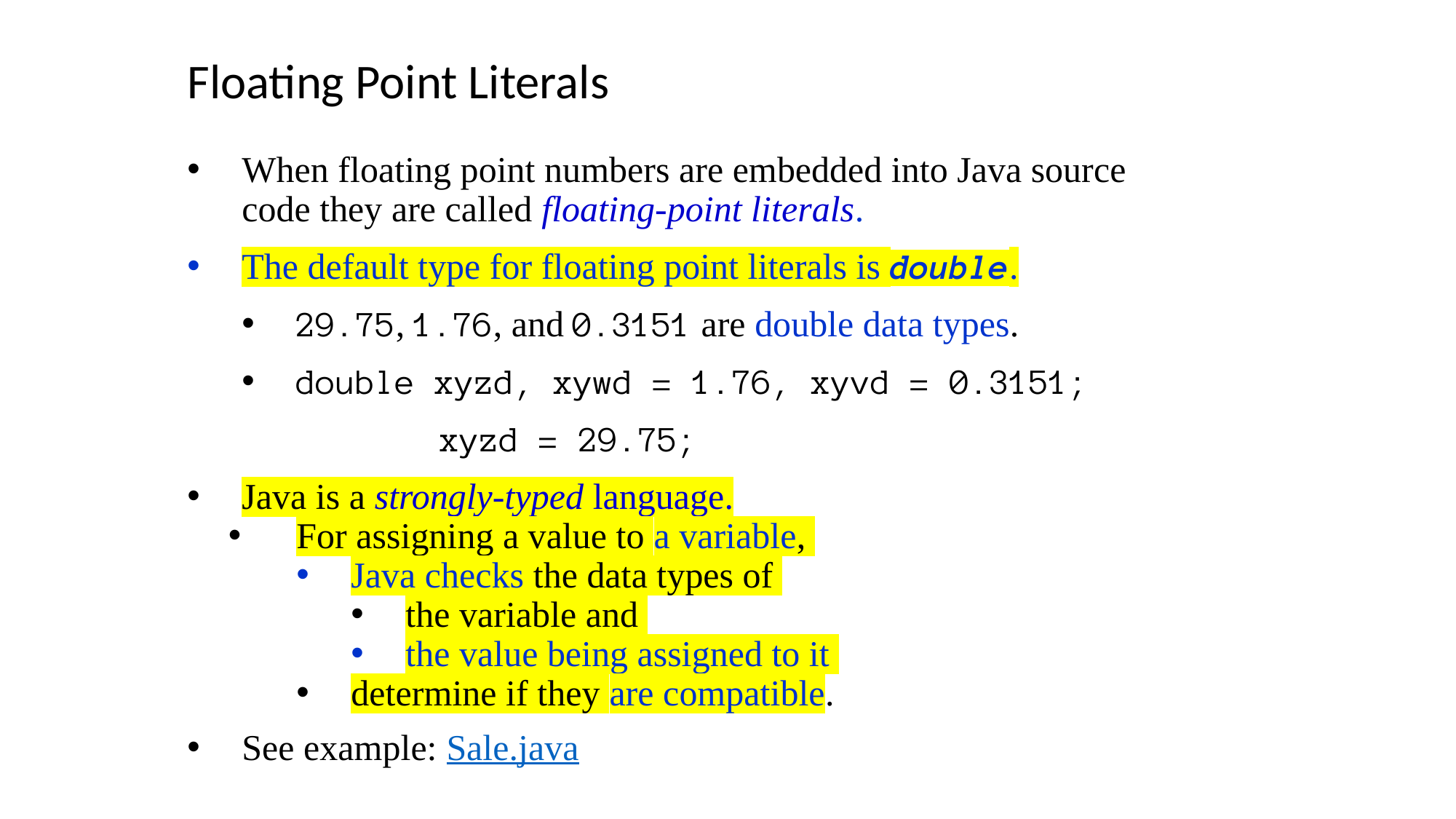

Floating Point Literals
When floating point numbers are embedded into Java source code they are called floating-point literals.
The default type for floating point literals is double.
29.75, 1.76, and 0.3151 are double data types.
double xyzd, xywd = 1.76, xyvd = 0.3151;
          xyzd = 29.75;
Java is a strongly-typed language.
For assigning a value to a variable,
Java checks the data types of
the variable and
the value being assigned to it
determine if they are compatible.
See example: Sale.java